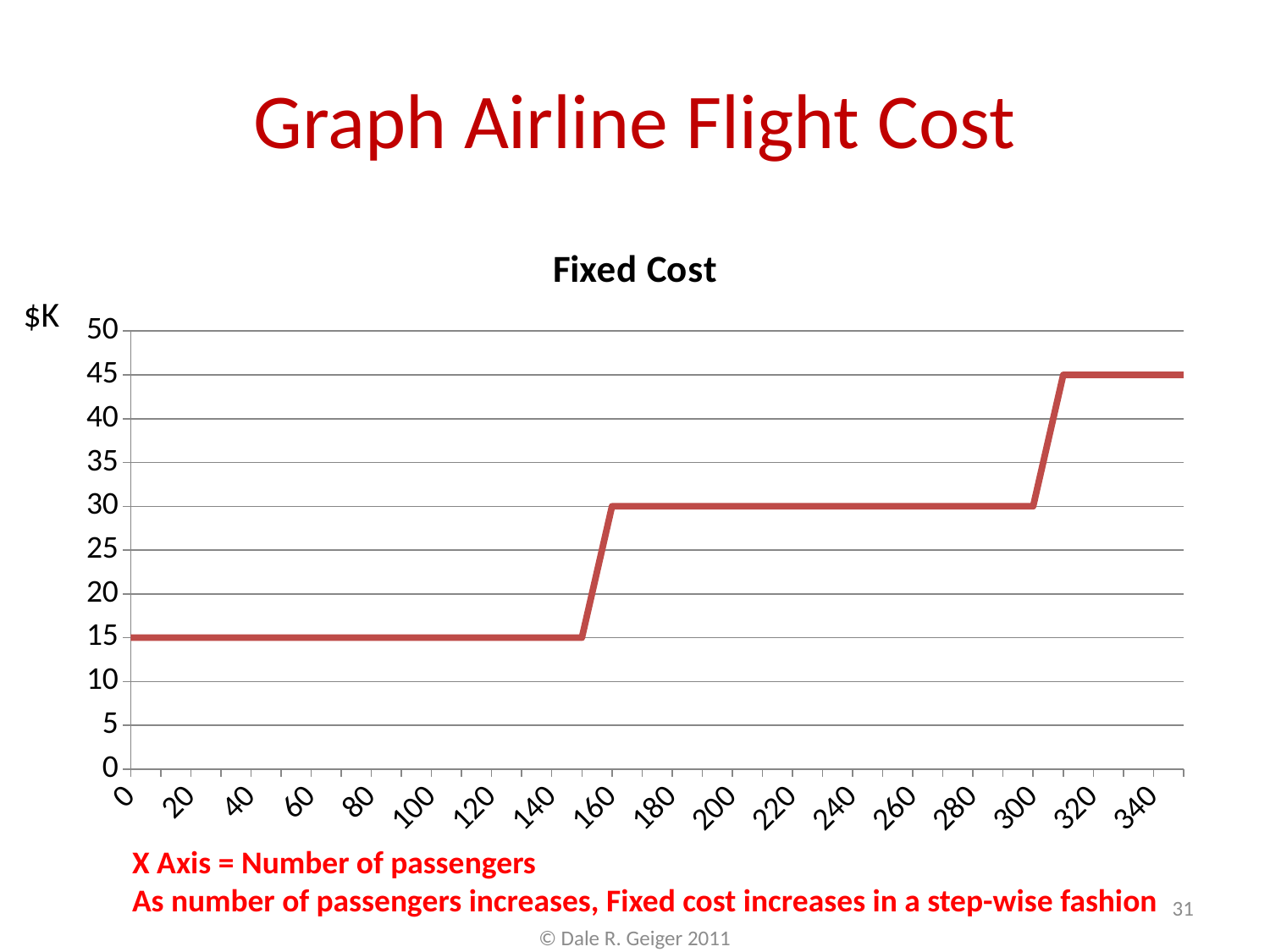

# Graph Airline Flight Cost

### Chart:

| Category | Fixed Cost |
|---|---|
| 0 | 15.0 |
| 10 | 15.0 |
| 20 | 15.0 |
| 30 | 15.0 |
| 40 | 15.0 |
| 50 | 15.0 |
| 60 | 15.0 |
| 70 | 15.0 |
| 80 | 15.0 |
| 90 | 15.0 |
| 100 | 15.0 |
| 110 | 15.0 |
| 120 | 15.0 |
| 130 | 15.0 |
| 140 | 15.0 |
| 150 | 15.0 |
| 160 | 30.0 |
| 170 | 30.0 |
| 180 | 30.0 |
| 190 | 30.0 |
| 200 | 30.0 |
| 210 | 30.0 |
| 220 | 30.0 |
| 230 | 30.0 |
| 240 | 30.0 |
| 250 | 30.0 |
| 260 | 30.0 |
| 270 | 30.0 |
| 280 | 30.0 |
| 290 | 30.0 |
| 300 | 30.0 |
| 310 | 45.0 |
| 320 | 45.0 |
| 330 | 45.0 |
| 340 | 45.0 |
| 350 | 45.0 |
$K
X Axis = Number of passengers
As number of passengers increases, Fixed cost increases in a step-wise fashion
31
© Dale R. Geiger 2011